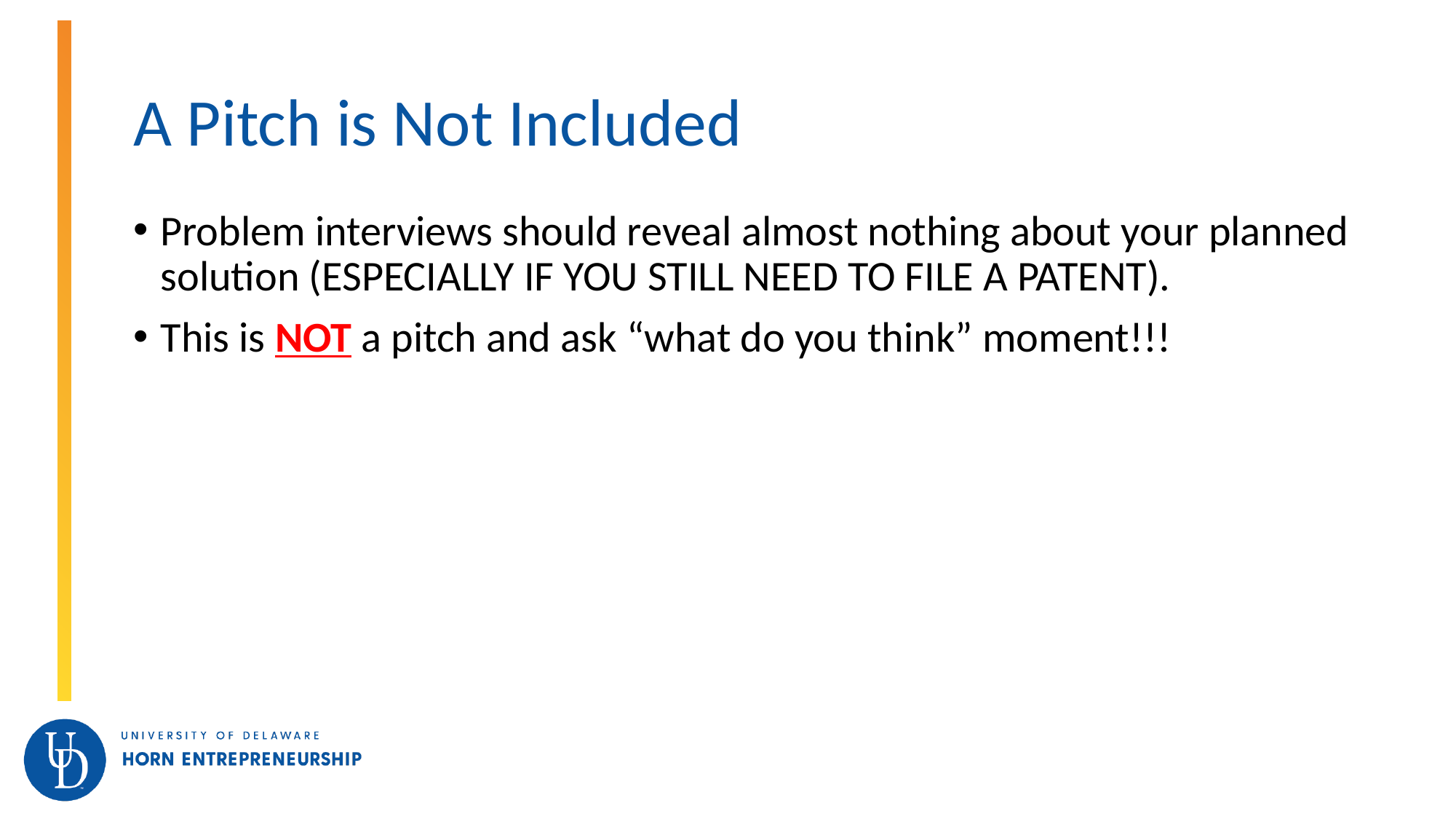

# A Pitch is Not Included
Problem interviews should reveal almost nothing about your planned solution (ESPECIALLY IF YOU STILL NEED TO FILE A PATENT).
This is NOT a pitch and ask “what do you think” moment!!!